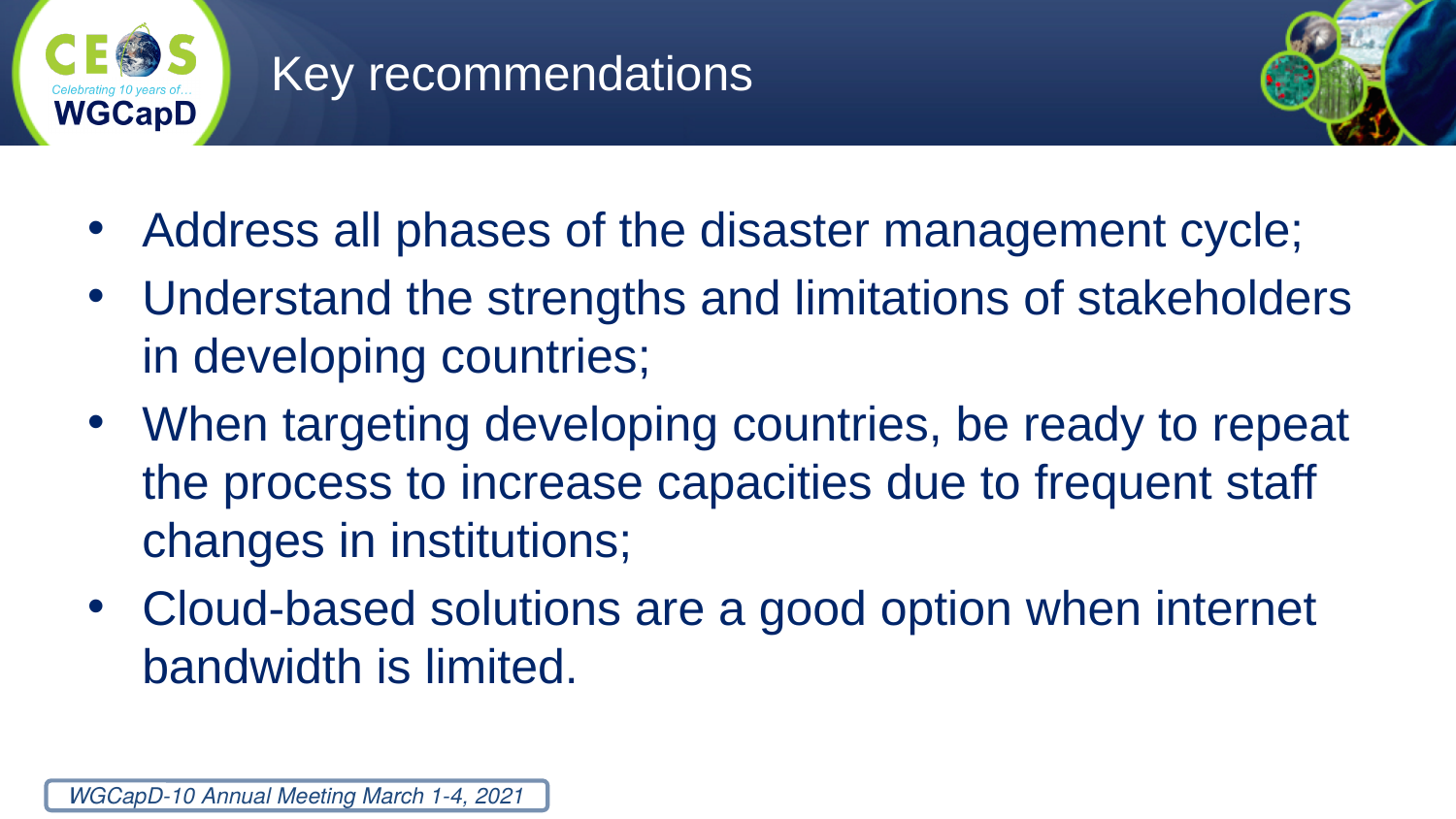

# Key recommendations
Address all phases of the disaster management cycle;
Understand the strengths and limitations of stakeholders in developing countries;
When targeting developing countries, be ready to repeat the process to increase capacities due to frequent staff changes in institutions;
Cloud-based solutions are a good option when internet bandwidth is limited.